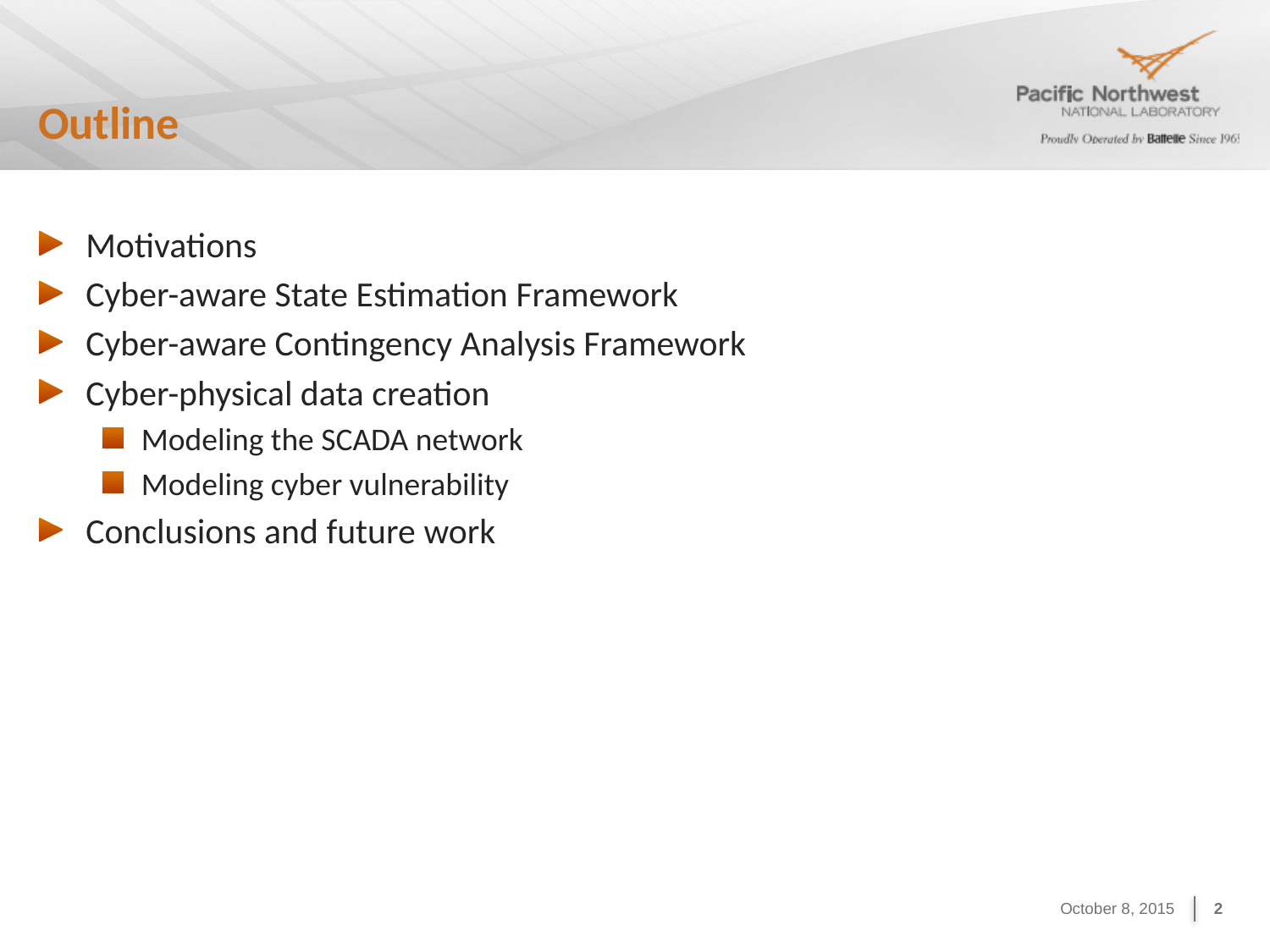

# Outline
Motivations
Cyber-aware State Estimation Framework
Cyber-aware Contingency Analysis Framework
Cyber-physical data creation
Modeling the SCADA network
Modeling cyber vulnerability
Conclusions and future work

October 8, 2015
2